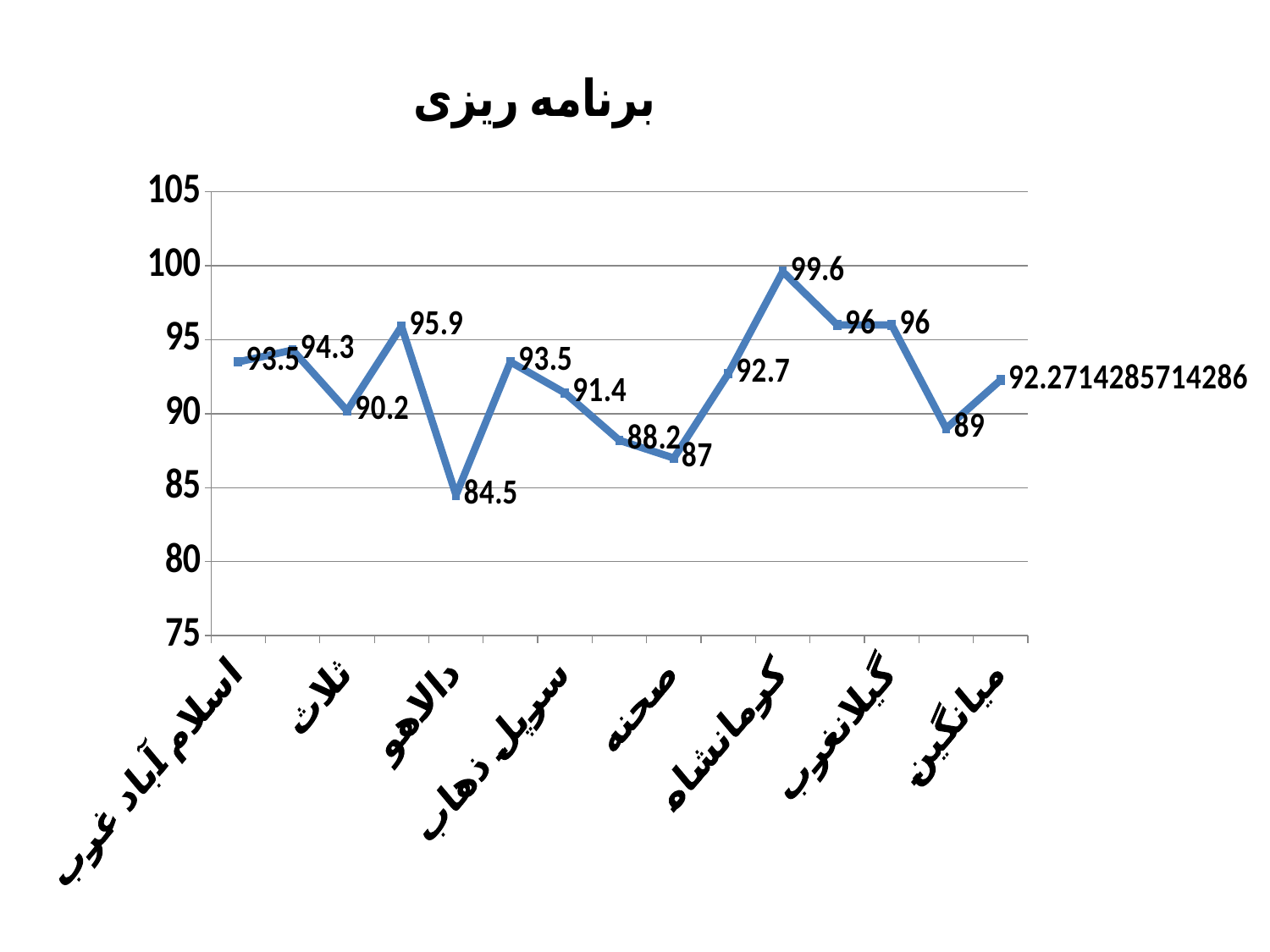

### Chart:

| Category | برنامه ریزی |
|---|---|
| اسلام آباد غرب | 93.5 |
| پاوه | 94.3 |
| ثلاث | 90.2 |
| جوانرود | 95.9 |
| دالاهو | 84.5 |
| روانسر | 93.5 |
| سرپل ذهاب | 91.4 |
| سنقر | 88.2 |
| صحنه | 87.0 |
| قصرشیرین | 92.7 |
| کرمانشاه | 99.6 |
| کنگاور | 96.0 |
| گیلانغرب | 96.0 |
| هرسین | 89.0 |
| میانگین | 92.27142857142859 |